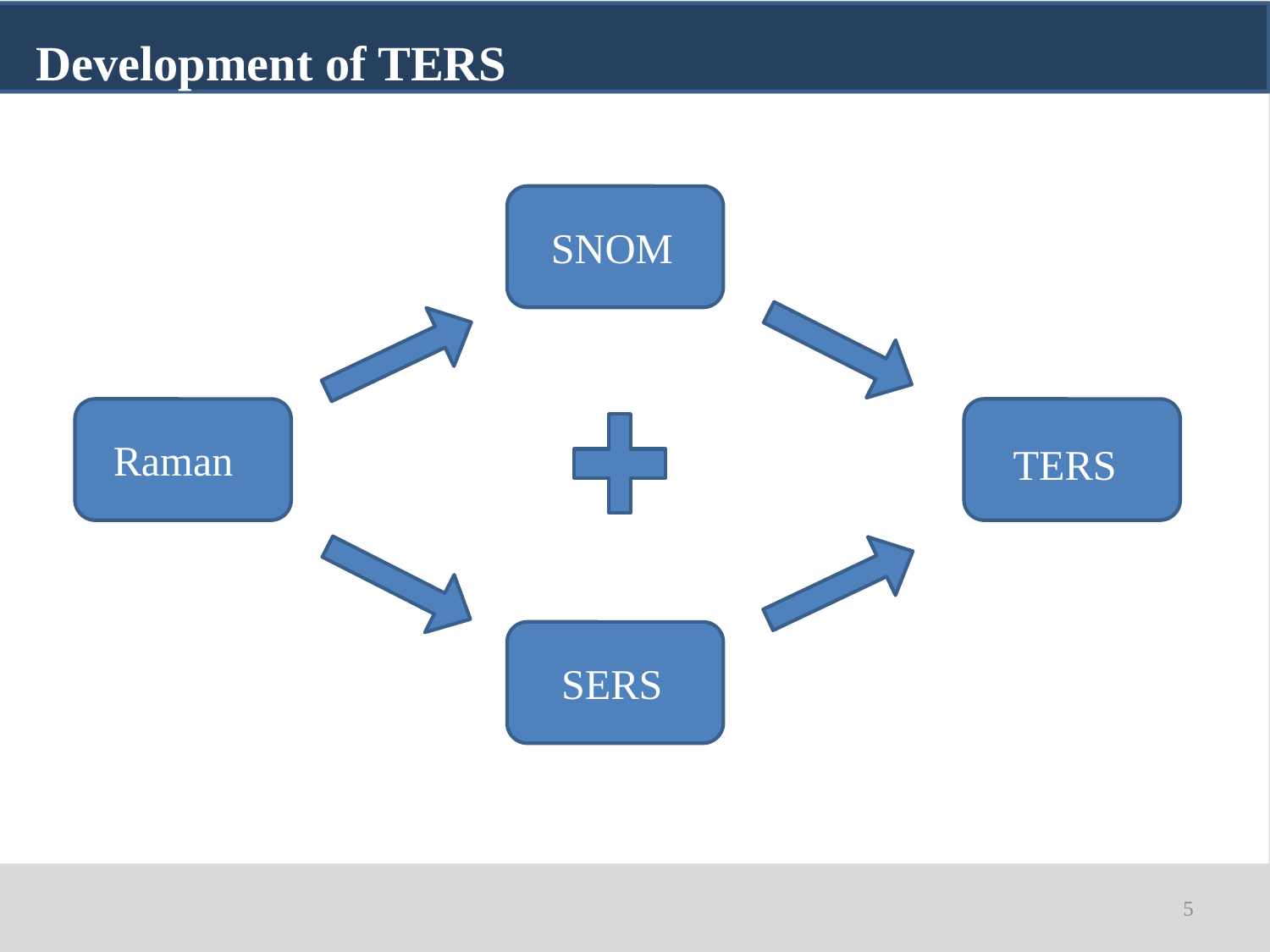

Development of TERS

SNOM

Raman
TERS

SERS
5